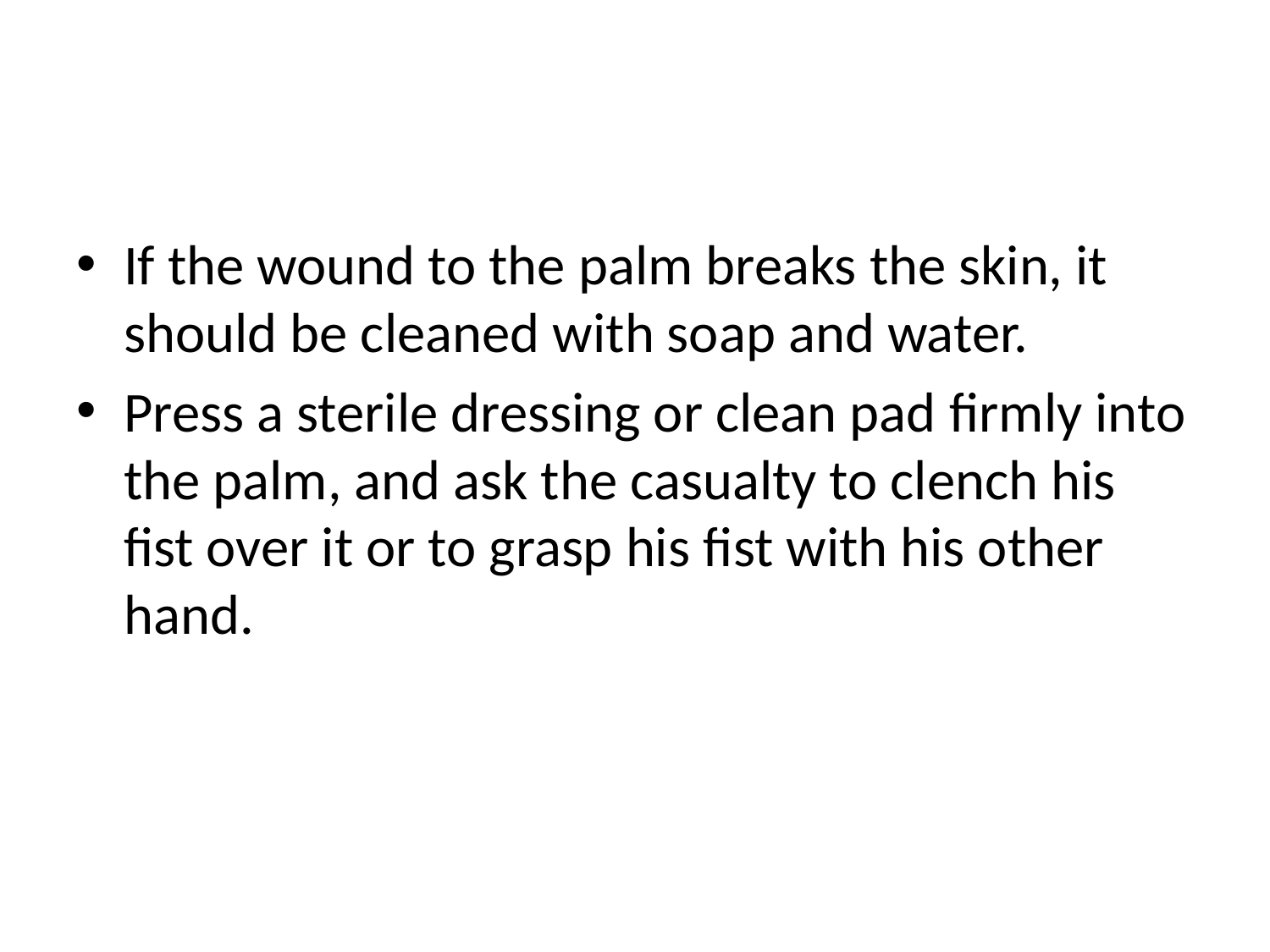

#
If the wound to the palm breaks the skin, it should be cleaned with soap and water.
Press a sterile dressing or clean pad ﬁrmly into the palm, and ask the casualty to clench his ﬁst over it or to grasp his ﬁst with his other hand.